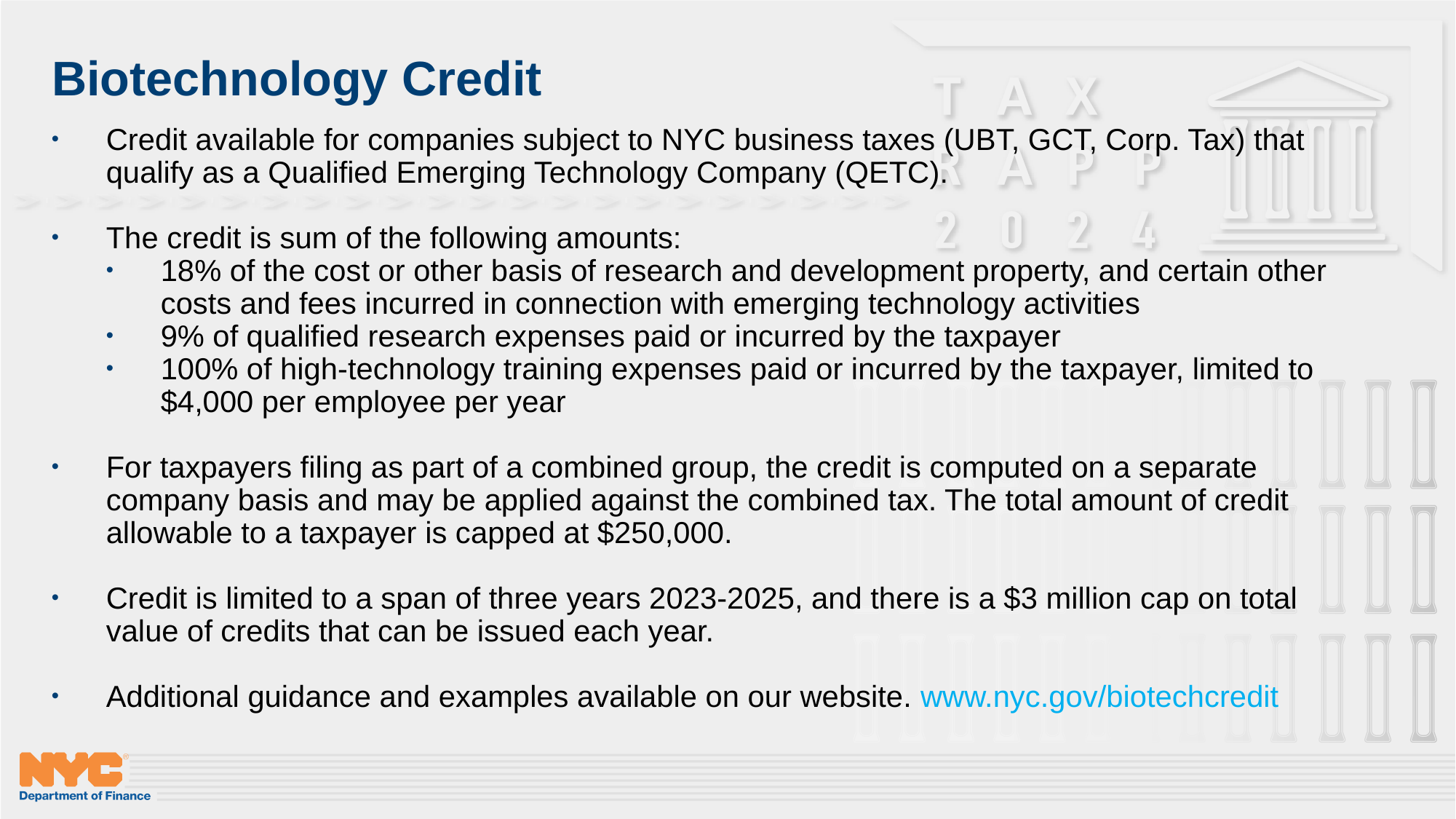

# Biotechnology Credit
Credit available for companies subject to NYC business taxes (UBT, GCT, Corp. Tax) that qualify as a Qualified Emerging Technology Company (QETC).

The credit is sum of the following amounts:
18% of the cost or other basis of research and development property, and certain other costs and fees incurred in connection with emerging technology activities
9% of qualified research expenses paid or incurred by the taxpayer
100% of high-technology training expenses paid or incurred by the taxpayer, limited to $4,000 per employee per year

For taxpayers filing as part of a combined group, the credit is computed on a separate company basis and may be applied against the combined tax. The total amount of credit allowable to a taxpayer is capped at $250,000.

Credit is limited to a span of three years 2023-2025, and there is a $3 million cap on total value of credits that can be issued each year.

Additional guidance and examples available on our website. www.nyc.gov/biotechcredit